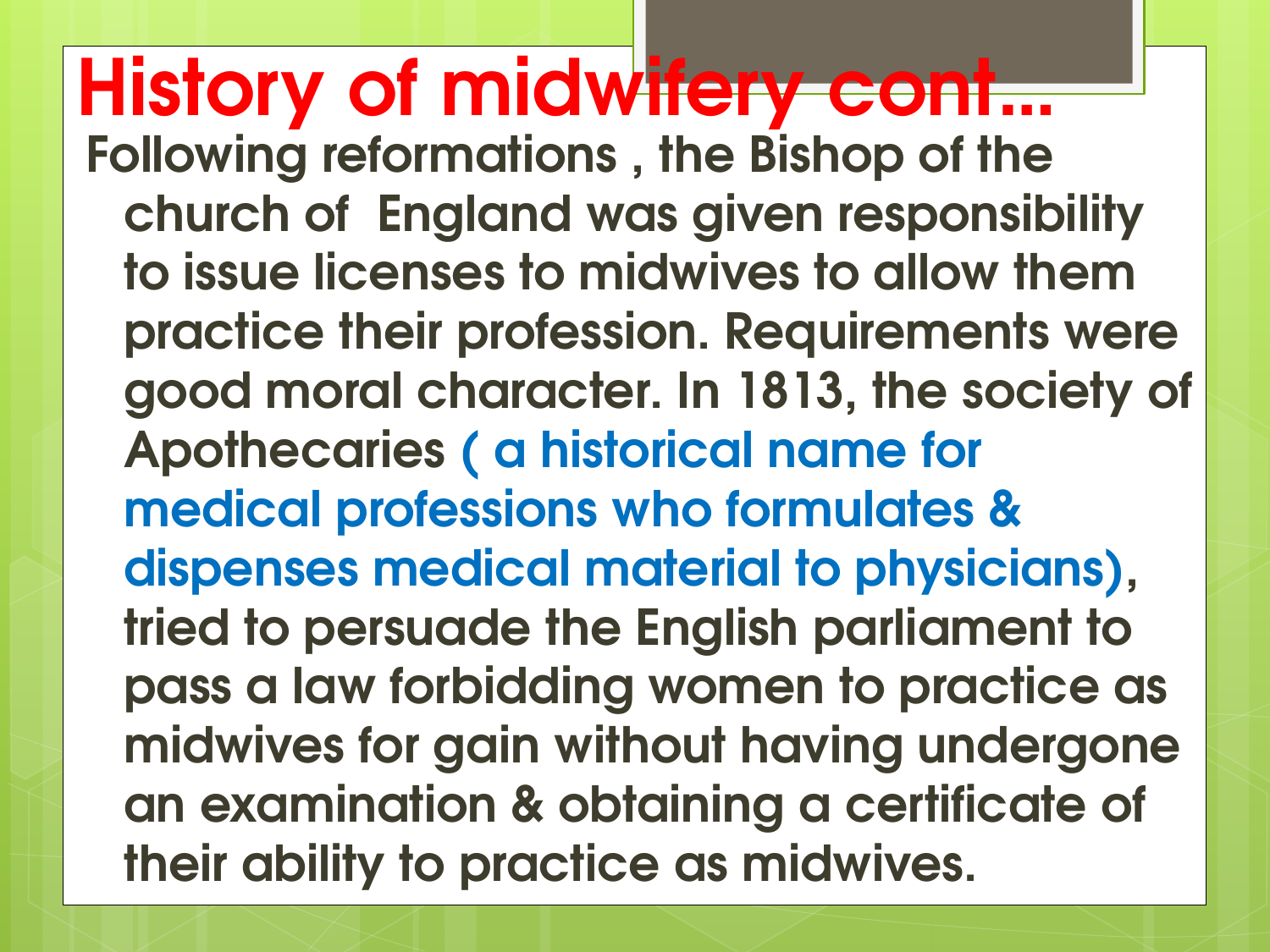

# History of midwifery cont…
Following reformations , the Bishop of the church of  England was given responsibility to issue licenses to midwives to allow them practice their profession. Requirements were good moral character. In 1813, the society of Apothecaries ( a historical name for medical professions who formulates & dispenses medical material to physicians), tried to persuade the English parliament to pass a law forbidding women to practice as midwives for gain without having undergone an examination & obtaining a certificate of their ability to practice as midwives.